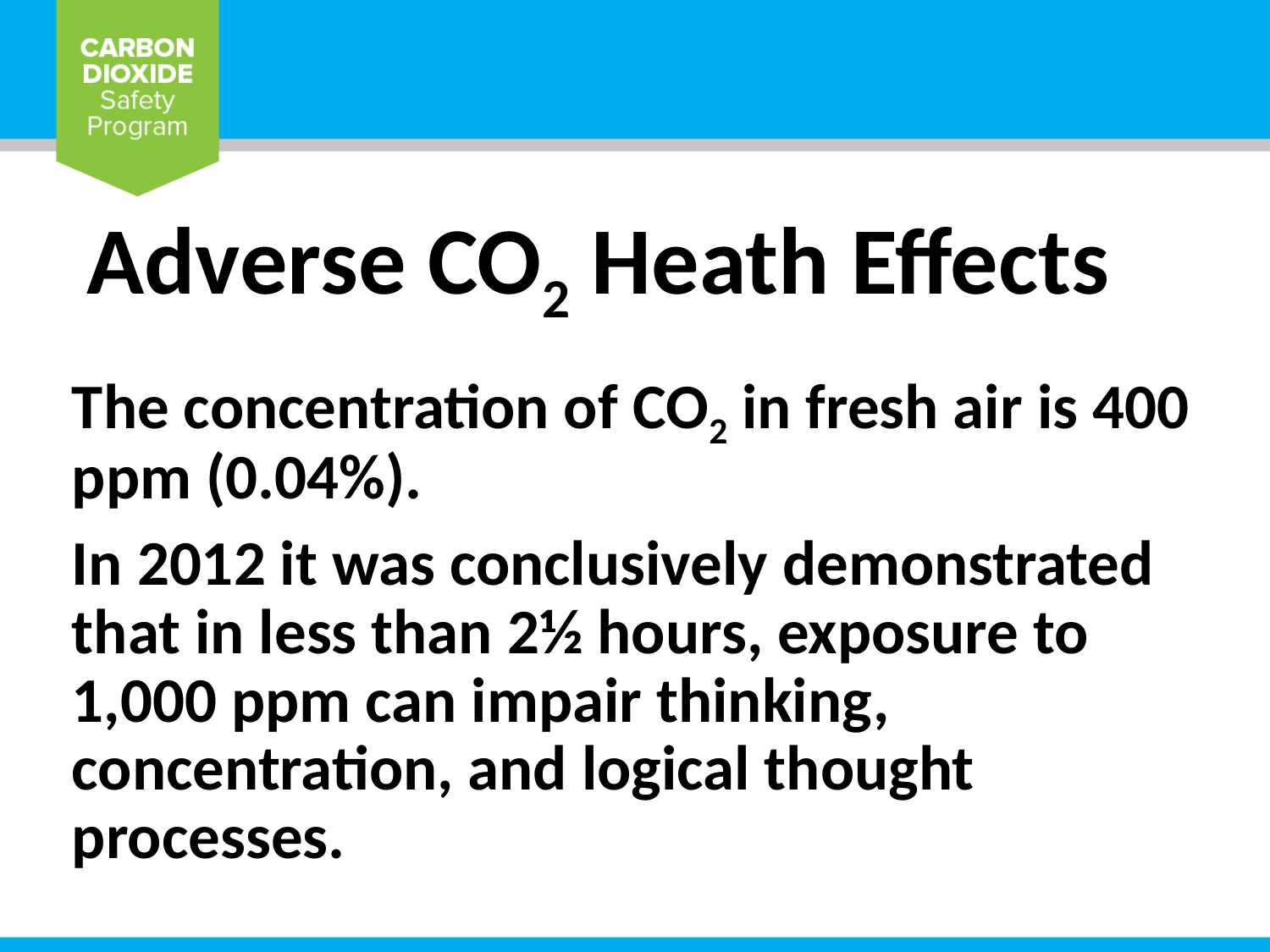

# Adverse CO2 Heath Effects
The concentration of CO2 in fresh air is 400 ppm (0.04%).
In 2012 it was conclusively demonstrated that in less than 2½ hours, exposure to 1,000 ppm can impair thinking, concentration, and logical thought processes.